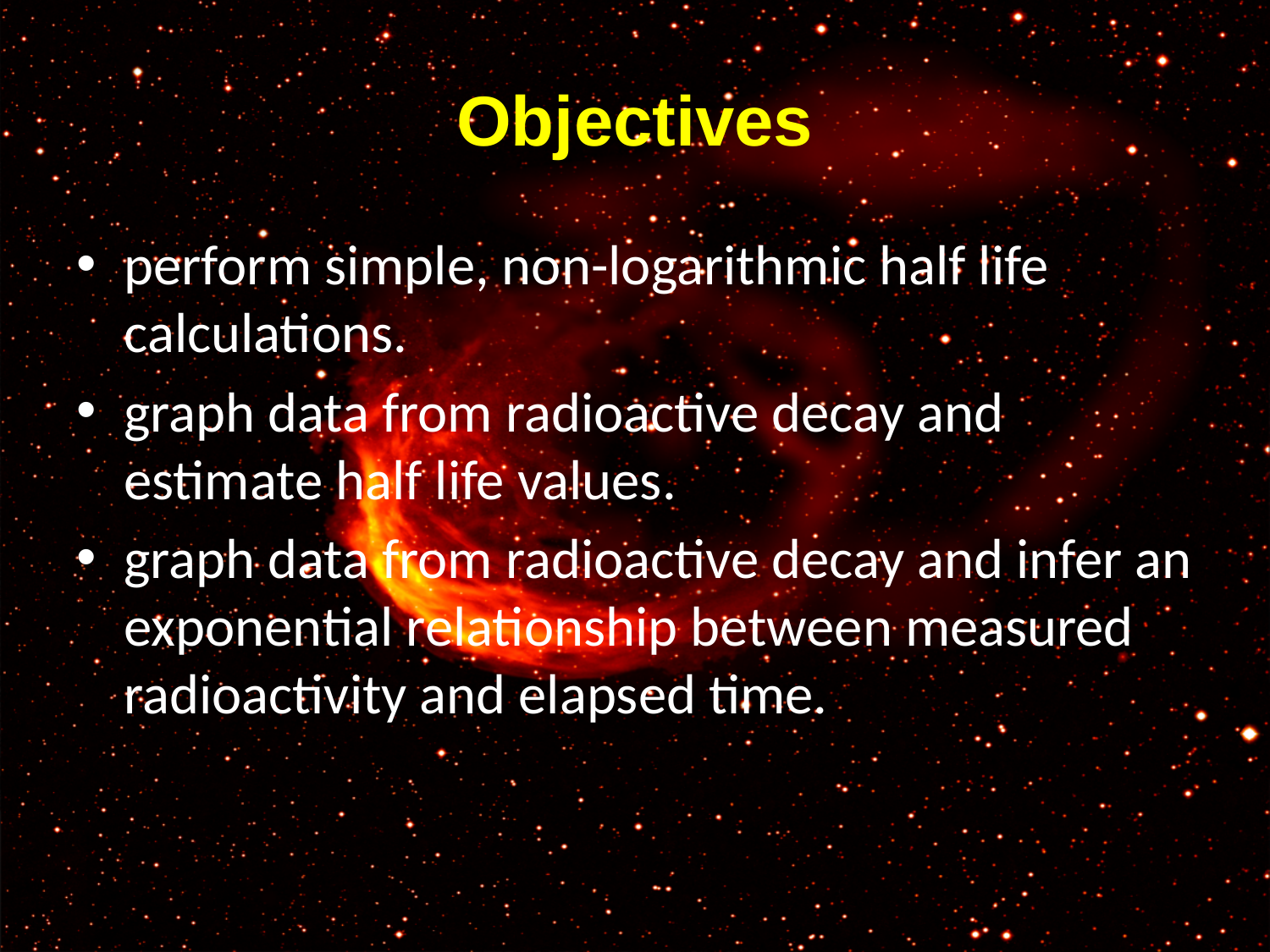

# Objectives
perform simple, non-logarithmic half life calculations.
graph data from radioactive decay and estimate half life values.
graph data from radioactive decay and infer an exponential relationship between measured radioactivity and elapsed time.